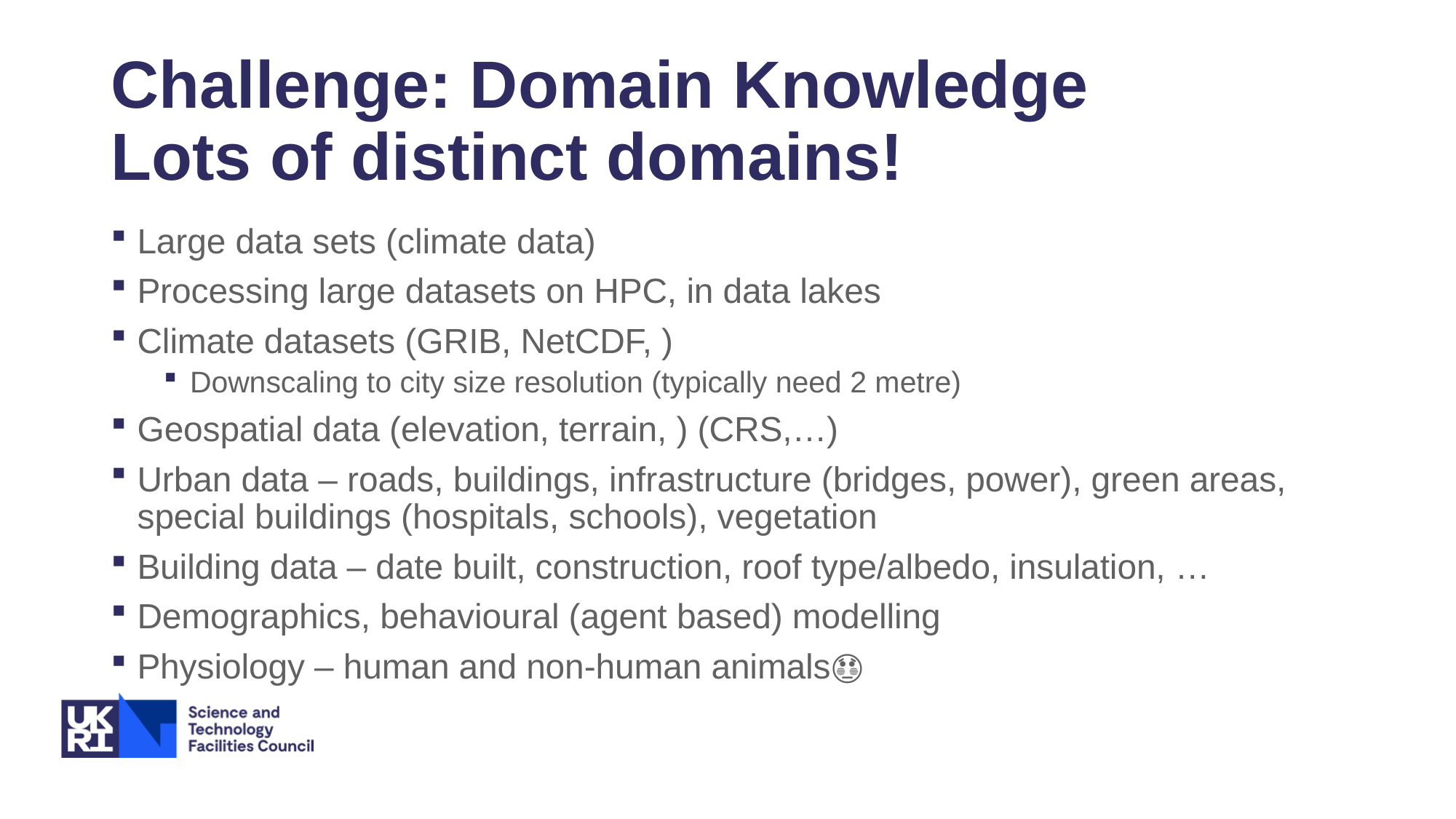

# Challenge: Domain Knowledge Lots of distinct domains!
Large data sets (climate data)
Processing large datasets on HPC, in data lakes
Climate datasets (GRIB, NetCDF, )
Downscaling to city size resolution (typically need 2 metre)
Geospatial data (elevation, terrain, ) (CRS,…)
Urban data – roads, buildings, infrastructure (bridges, power), green areas, special buildings (hospitals, schools), vegetation
Building data – date built, construction, roof type/albedo, insulation, …
Demographics, behavioural (agent based) modelling
Physiology – human and non-human animals😳